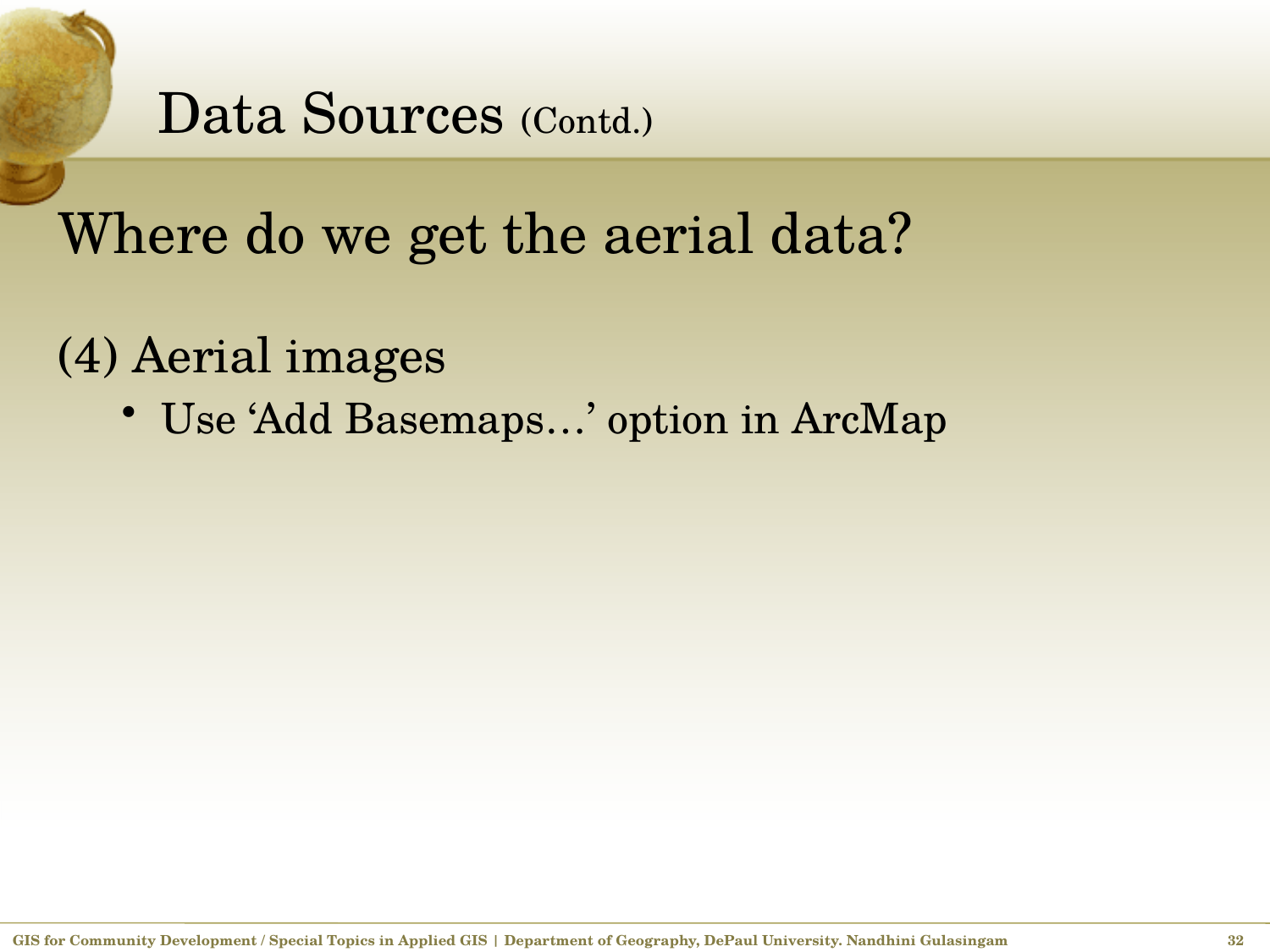

# Data Sources (Contd.)
Where do we get the aerial data?

(4) Aerial images
Use ‘Add Basemaps…’ option in ArcMap

GIS for Community Development / Special Topics in Applied GIS | Department of Geography, DePaul University. Nandhini Gulasingam	                   	                  32